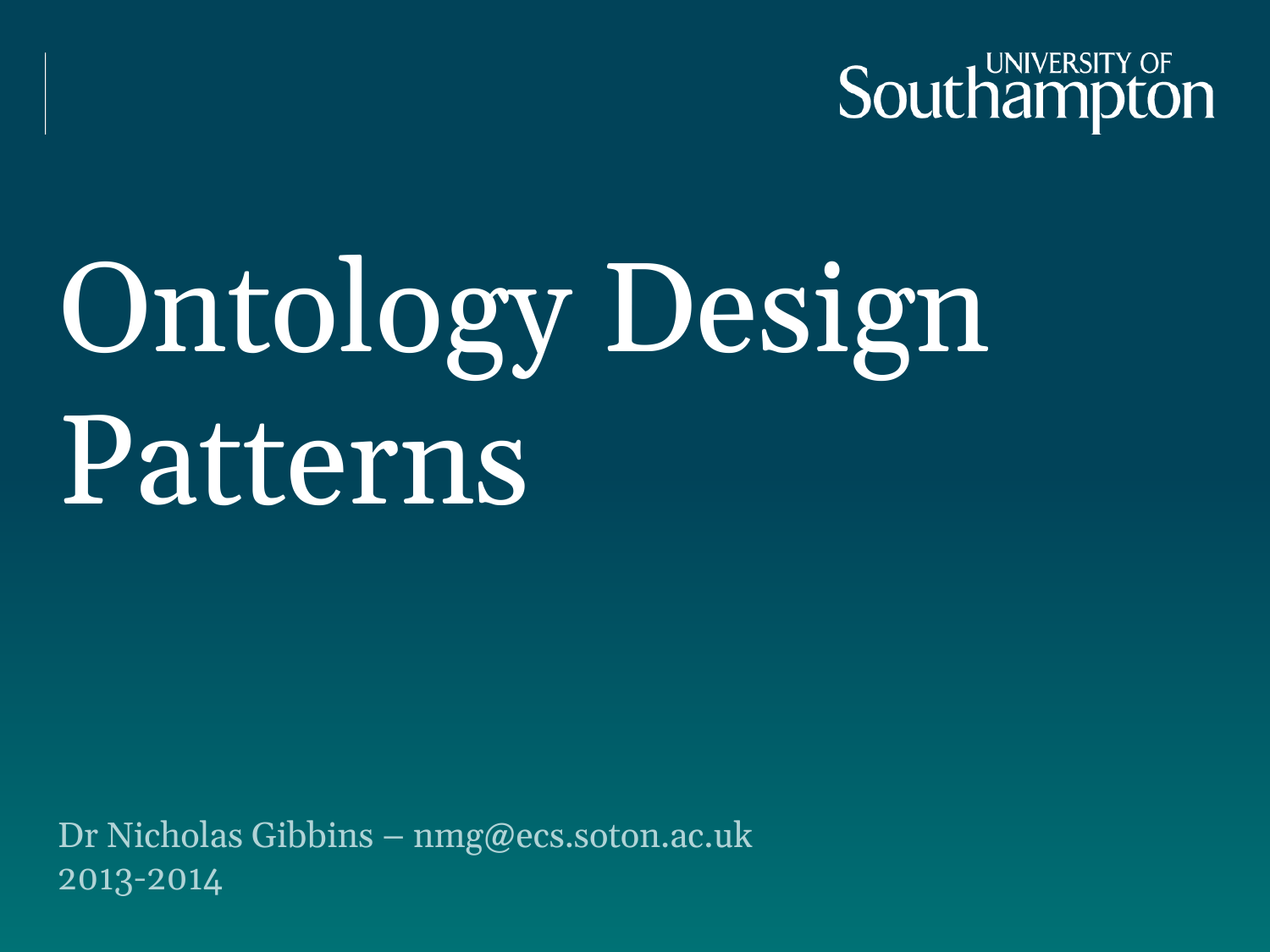

# Ontology Design Patterns

Dr Nicholas Gibbins – nmg@ecs.soton.ac.uk
2013-2014